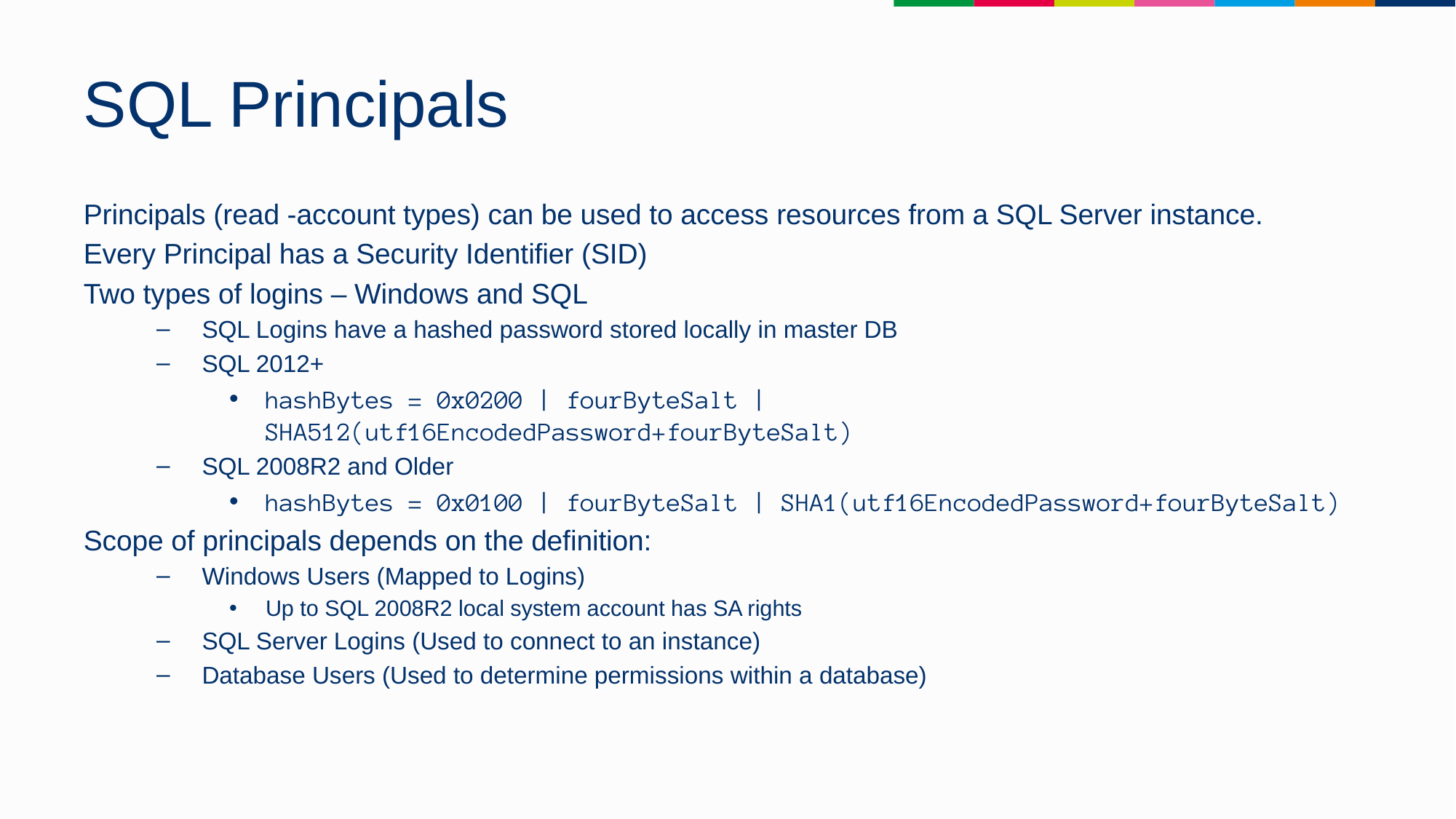

# SQL Principals
Principals (read -account types) can be used to access resources from a SQL Server instance.
Every Principal has a Security Identifier (SID)
Two types of logins – Windows and SQL
SQL Logins have a hashed password stored locally in master DB
SQL 2012+
hashBytes = 0x0200 | fourByteSalt | SHA512(utf16EncodedPassword+fourByteSalt)
SQL 2008R2 and Older
hashBytes = 0x0100 | fourByteSalt | SHA1(utf16EncodedPassword+fourByteSalt)
Scope of principals depends on the definition:
Windows Users (Mapped to Logins)
Up to SQL 2008R2 local system account has SA rights
SQL Server Logins (Used to connect to an instance)
Database Users (Used to determine permissions within a database)